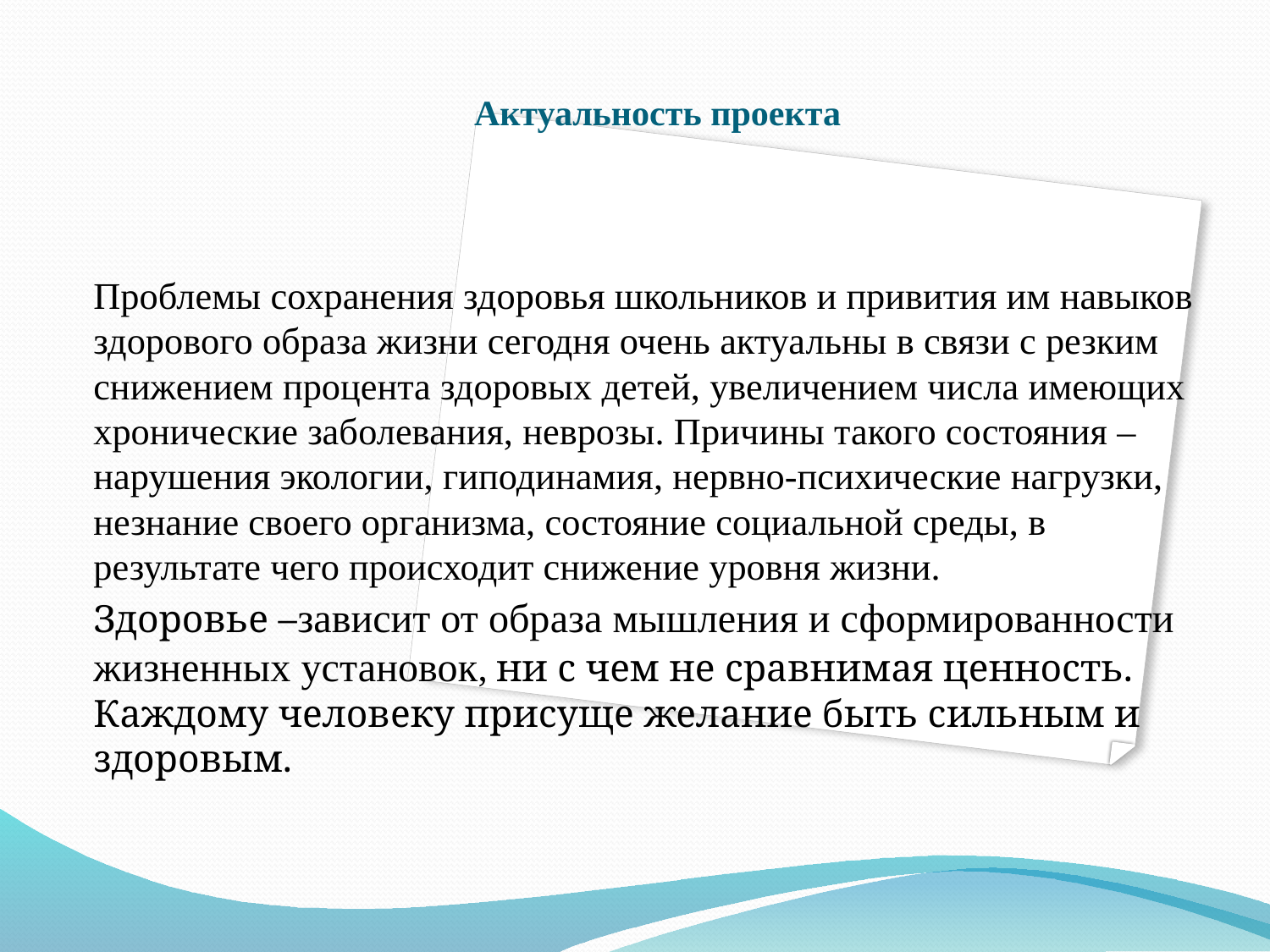

# Актуальность проекта

Проблемы сохранения здоровья школьников и привития им навыков здорового образа жизни сегодня очень актуальны в связи с резким снижением процента здоровых детей, увеличением числа имеющих хронические заболевания, неврозы. Причины такого состояния – нарушения экологии, гиподинамия, нервно-психические нагрузки, незнание своего организма, состояние социальной среды, в результате чего происходит снижение уровня жизни.
Здоровье –зависит от образа мышления и сформированности жизненных установок, ни с чем не сравнимая ценность. Каждому человеку присуще желание быть сильным и здоровым.